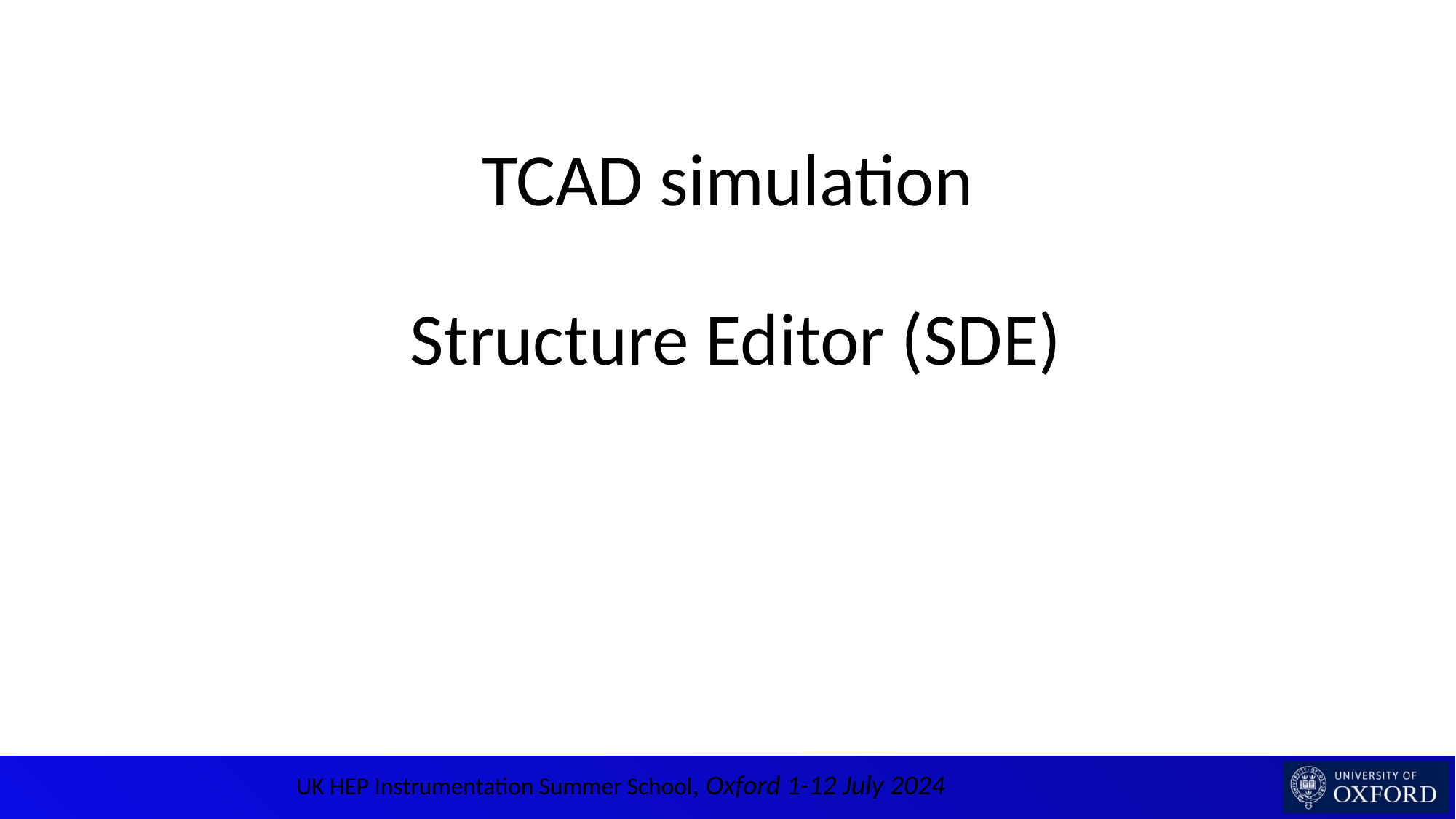

# TCAD simulation Structure Editor (SDE)
31
UK HEP Instrumentation Summer School, Oxford 1-12 July 2024